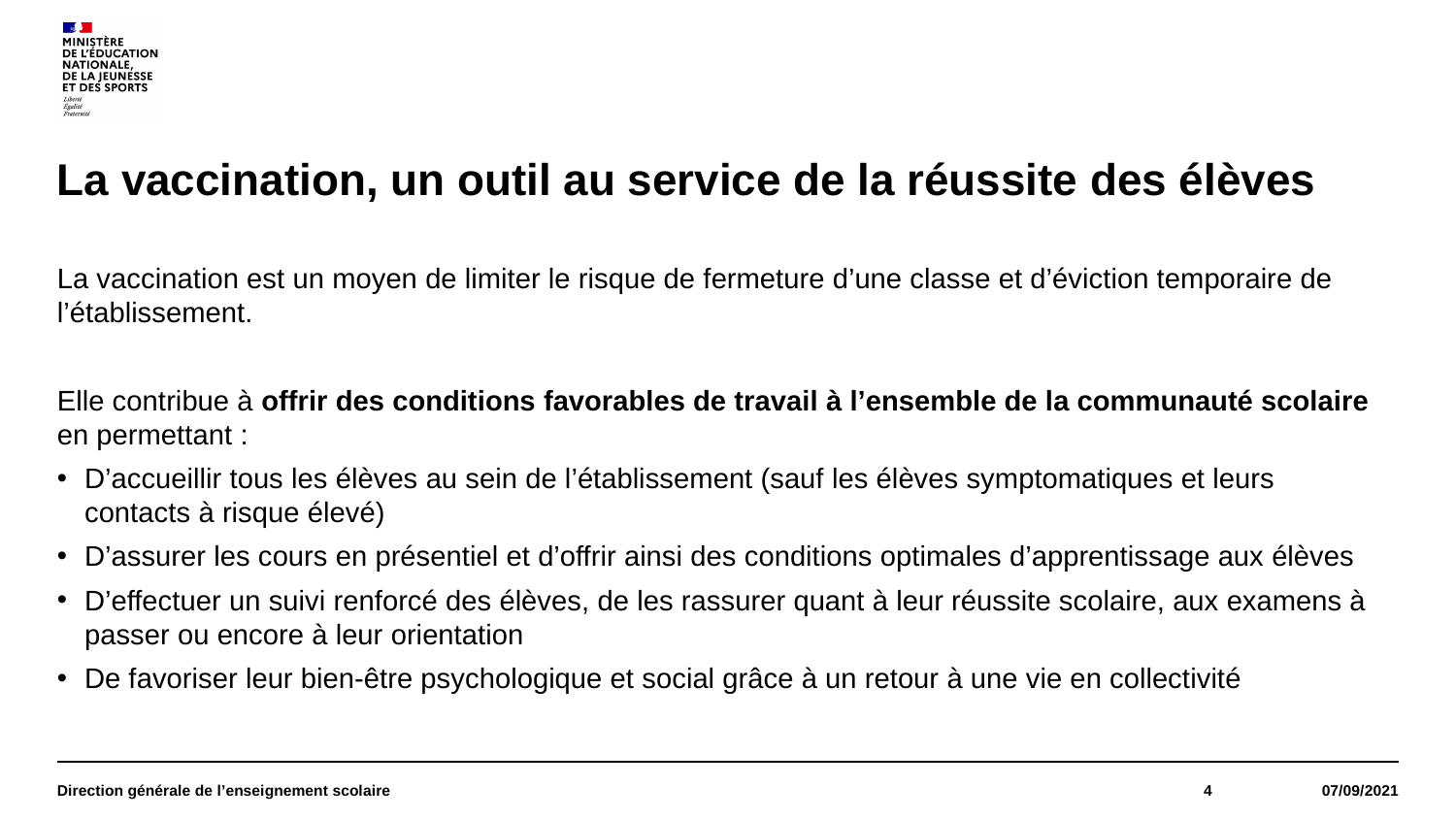

# La vaccination, un outil au service de la réussite des élèves
La vaccination est un moyen de limiter le risque de fermeture d’une classe et d’éviction temporaire de l’établissement.

Elle contribue à offrir des conditions favorables de travail à l’ensemble de la communauté scolaire en permettant :
D’accueillir tous les élèves au sein de l’établissement (sauf les élèves symptomatiques et leurs contacts à risque élevé)
D’assurer les cours en présentiel et d’offrir ainsi des conditions optimales d’apprentissage aux élèves
D’effectuer un suivi renforcé des élèves, de les rassurer quant à leur réussite scolaire, aux examens à passer ou encore à leur orientation
De favoriser leur bien-être psychologique et social grâce à un retour à une vie en collectivité

Direction générale de l’enseignement scolaire
4

07/09/2021